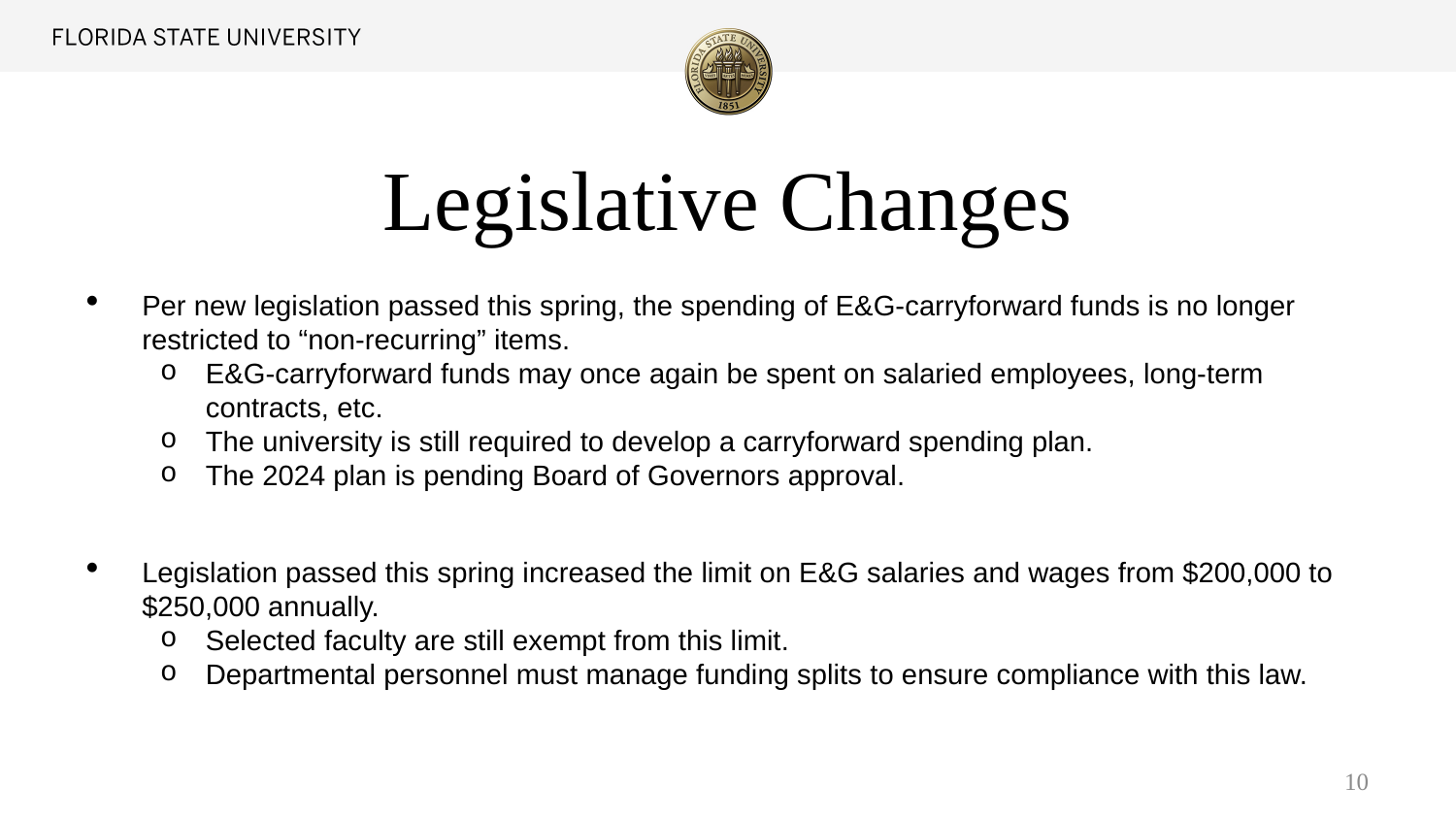

# Legislative Changes
Per new legislation passed this spring, the spending of E&G-carryforward funds is no longer restricted to “non-recurring” items.
E&G-carryforward funds may once again be spent on salaried employees, long-term contracts, etc.
The university is still required to develop a carryforward spending plan.
The 2024 plan is pending Board of Governors approval.

Legislation passed this spring increased the limit on E&G salaries and wages from $200,000 to $250,000 annually.
Selected faculty are still exempt from this limit.
Departmental personnel must manage funding splits to ensure compliance with this law.
10